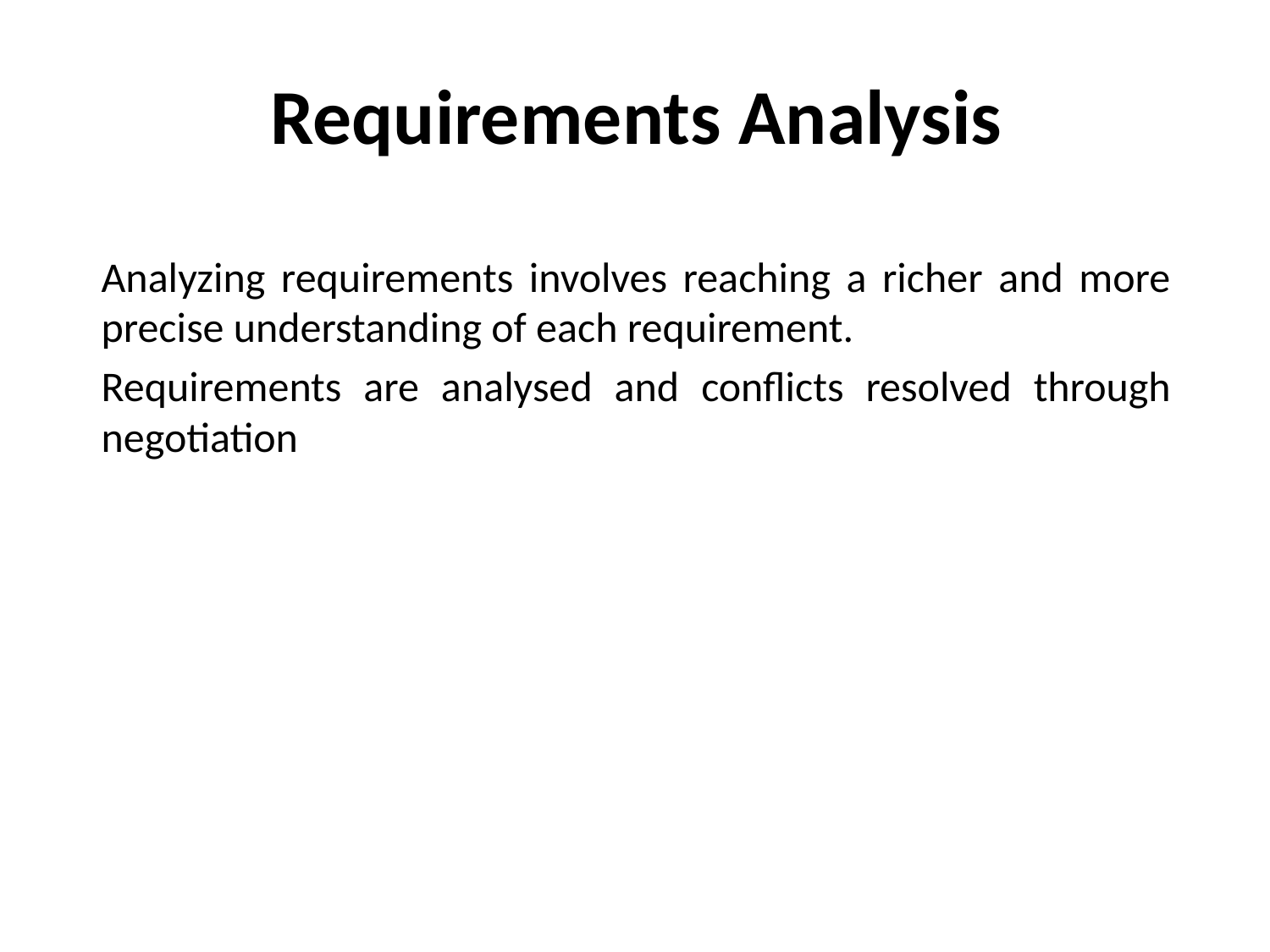

# Requirements Analysis
Analyzing requirements involves reaching a richer and more precise understanding of each requirement.
Requirements are analysed and conflicts resolved through negotiation